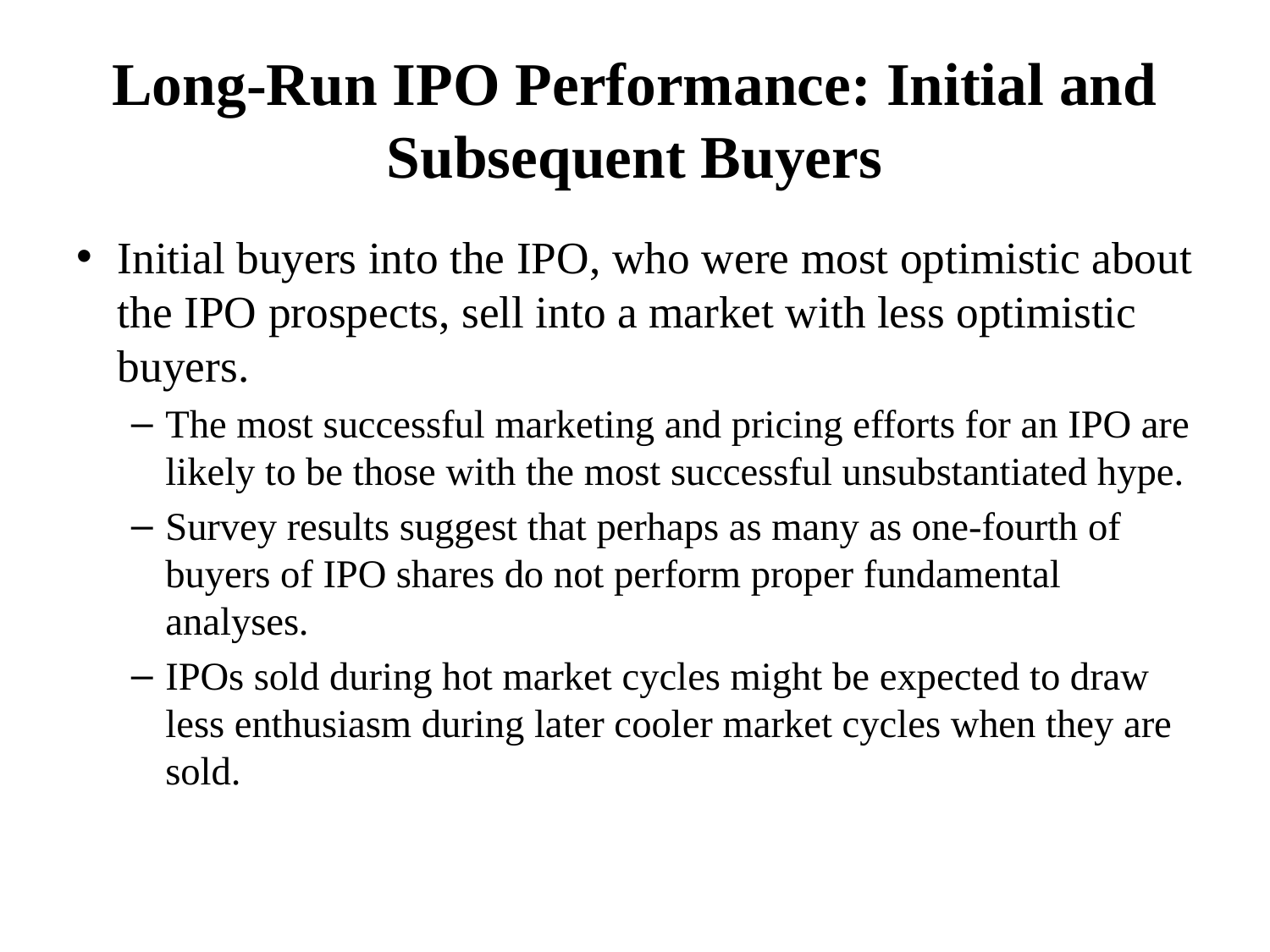

# Long-Run IPO Performance: Initial and Subsequent Buyers
Initial buyers into the IPO, who were most optimistic about the IPO prospects, sell into a market with less optimistic buyers.
The most successful marketing and pricing efforts for an IPO are likely to be those with the most successful unsubstantiated hype.
Survey results suggest that perhaps as many as one-fourth of buyers of IPO shares do not perform proper fundamental analyses.
IPOs sold during hot market cycles might be expected to draw less enthusiasm during later cooler market cycles when they are sold.